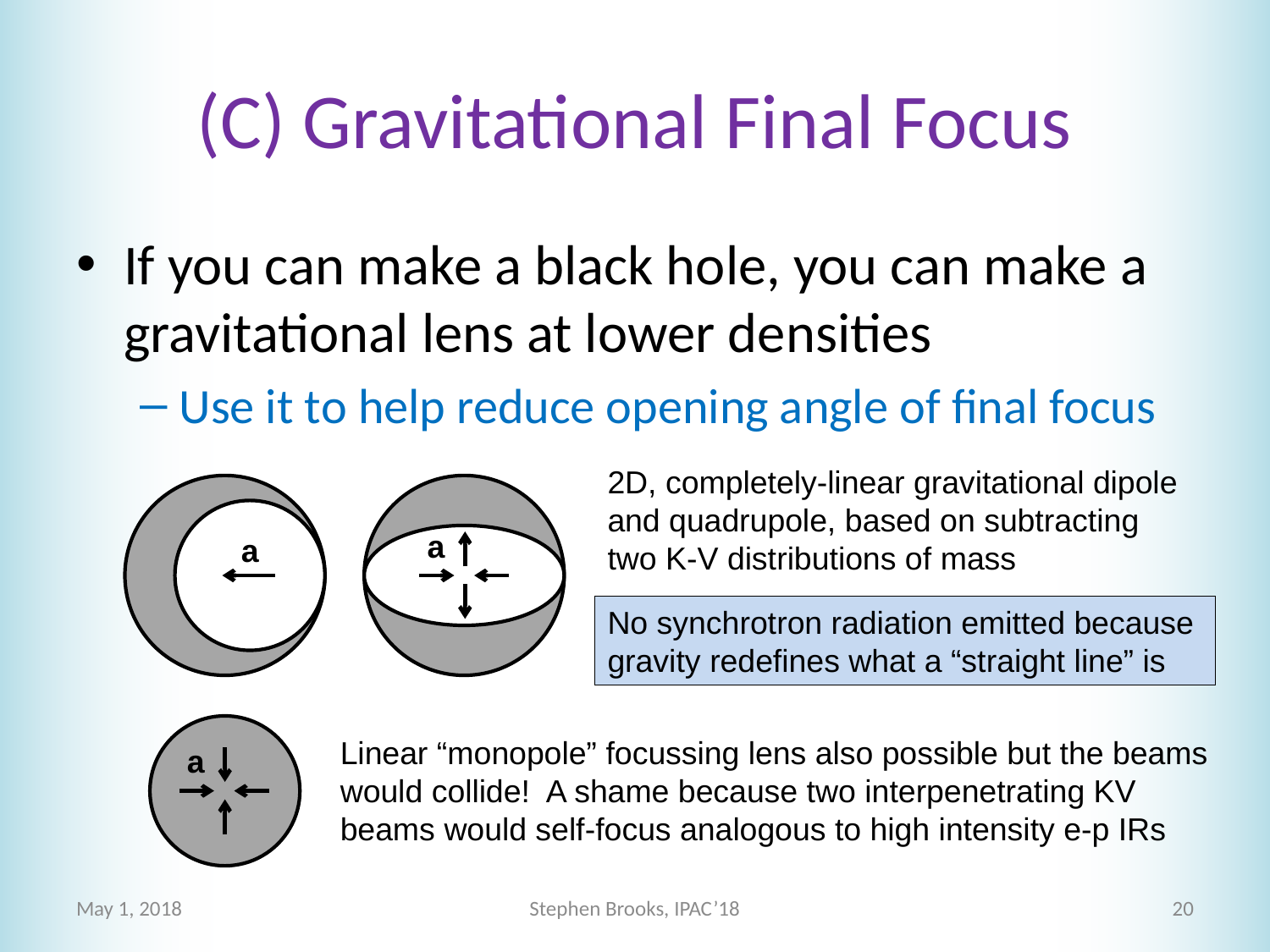

# (C) Gravitational Final Focus
If you can make a black hole, you can make a gravitational lens at lower densities
Use it to help reduce opening angle of final focus

2D, completely-linear gravitational dipole and quadrupole, based on subtracting two K-V distributions of mass

a

a

No synchrotron radiation emitted because gravity redefines what a “straight line” is

a
Linear “monopole” focussing lens also possible but the beams would collide!  A shame because two interpenetrating KV beams would self-focus analogous to high intensity e-p IRs
May 1, 2018
Stephen Brooks, IPAC’18
20